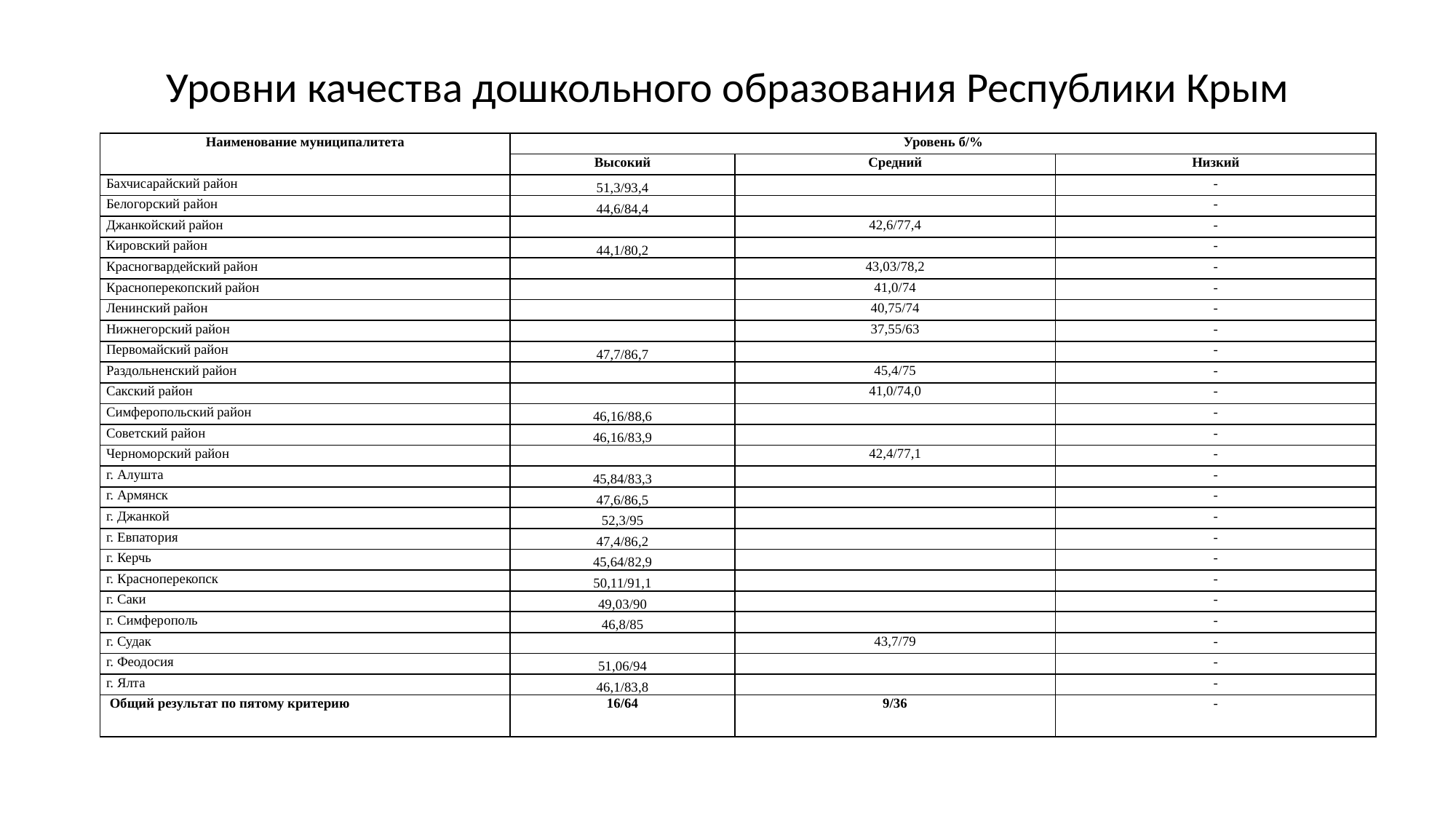

# Уровни качества дошкольного образования Республики Крым
| Наименование муниципалитета | Уровень б/% |  |  |
| --- | --- | --- | --- |
|  | Высокий | Средний | Низкий |
| Бахчисарайский район | 51,3/93,4 |  | - |
| Белогорский район | 44,6/84,4 |  | - |
| Джанкойский район |  | 42,6/77,4 | - |
| Кировский район | 44,1/80,2 |  | - |
| Красногвардейский район |  | 43,03/78,2 | - |
| Красноперекопский район |  | 41,0/74 | - |
| Ленинский район |  | 40,75/74 | - |
| Нижнегорский район |  | 37,55/63 | - |
| Первомайский район | 47,7/86,7 |  | - |
| Раздольненский район |  | 45,4/75 | - |
| Сакский район |  | 41,0/74,0 | - |
| Симферопольский район | 46,16/88,6 |  | - |
| Советский район | 46,16/83,9 |  | - |
| Черноморский район |  | 42,4/77,1 | - |
| г. Алушта | 45,84/83,3 |  | - |
| г. Армянск | 47,6/86,5 |  | - |
| г. Джанкой | 52,3/95 |  | - |
| г. Евпатория | 47,4/86,2 |  | - |
| г. Керчь | 45,64/82,9 |  | - |
| г. Красноперекопск | 50,11/91,1 |  | - |
| г. Саки | 49,03/90 |  | - |
| г. Симферополь | 46,8/85 |  | - |
| г. Судак |  | 43,7/79 | - |
| г. Феодосия | 51,06/94 |  | - |
| г. Ялта | 46,1/83,8 |  | - |
| Общий результат по пятому критерию | 16/64 | 9/36 | - |